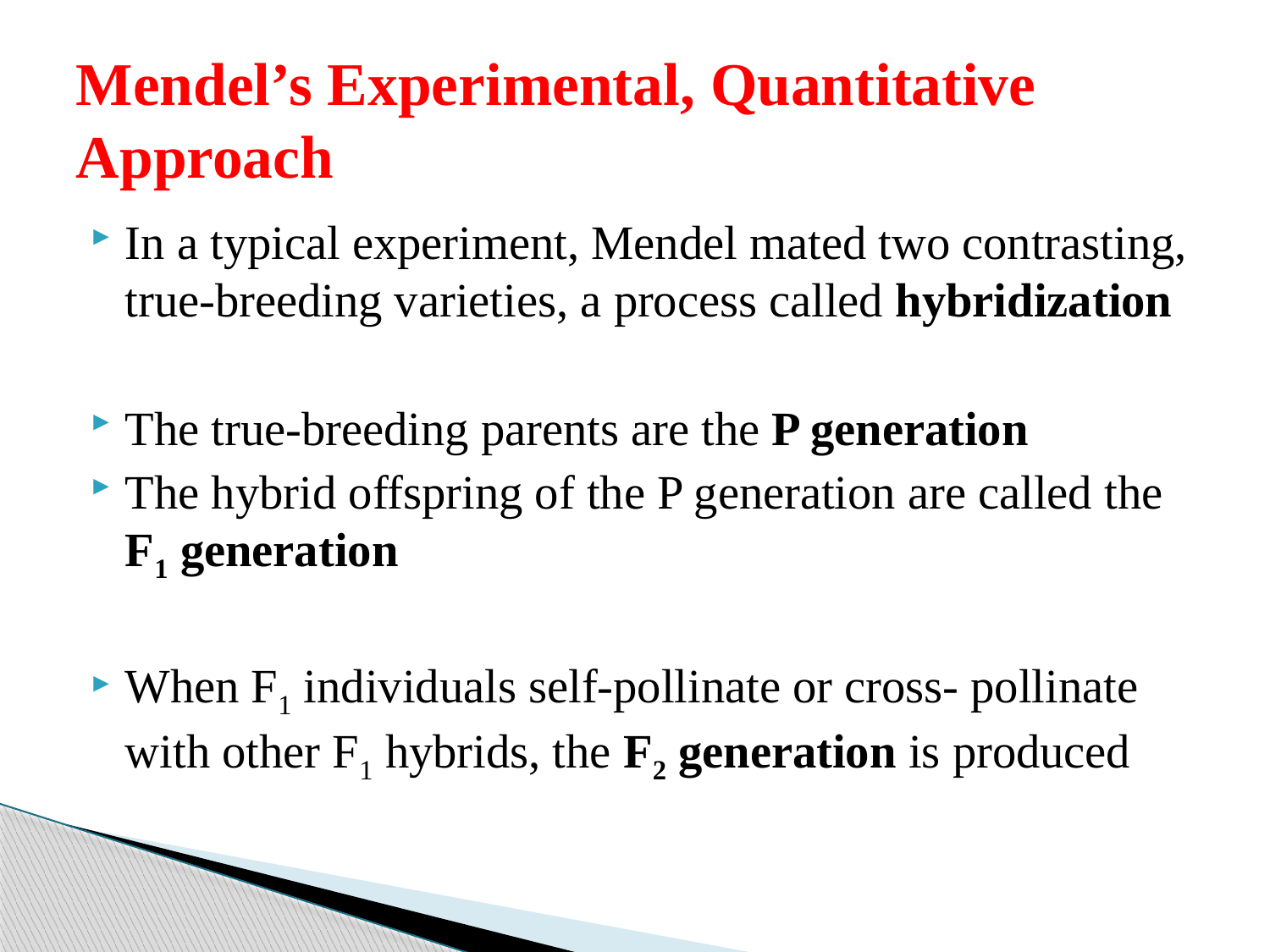

# Mendel’s Experimental, Quantitative Approach
In a typical experiment, Mendel mated two contrasting, true-breeding varieties, a process called hybridization

The true-breeding parents are the P generation
The hybrid offspring of the P generation are called the F1 generation

When F1 individuals self-pollinate or cross- pollinate with other F1 hybrids, the F2 generation is produced